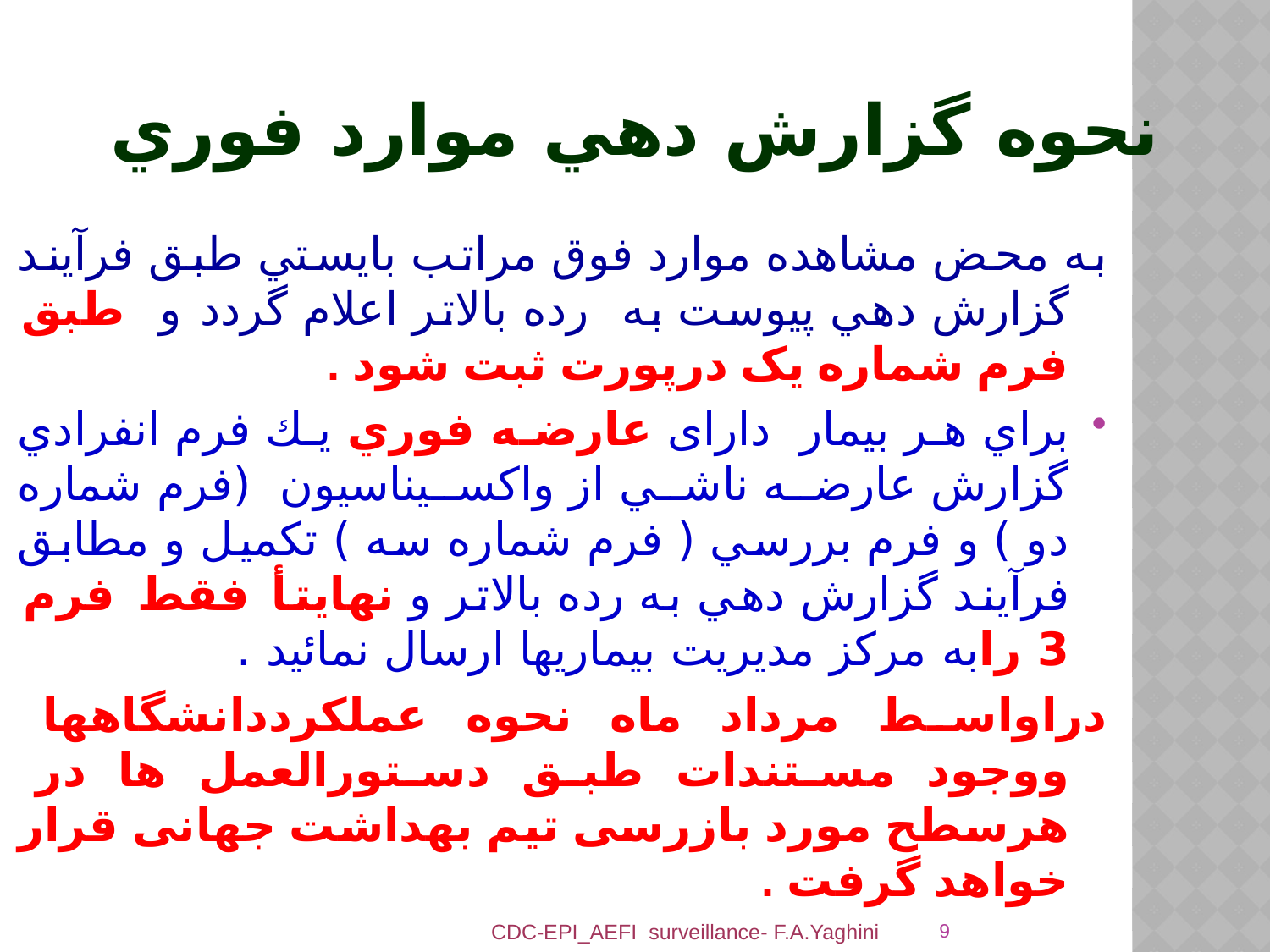

# نحوه گزارش دهي موارد فوري
به محض مشاهده موارد فوق مراتب بايستي طبق فرآيند گزارش دهي پيوست به  رده بالاتر اعلام گردد و  طبق فرم شماره یک درپورت ثبت شود .
براي هر بيمار دارای عارضه فوري يك فرم انفرادي گزارش عارضه ناشي از واكسيناسيون  (فرم شماره دو ) و فرم بررسي ( فرم شماره سه ) تكميل و مطابق فرآيند گزارش دهي به رده بالاتر و نهايتأ فقط فرم 3 رابه مركز مديريت بيماريها ارسال نمائيد .
دراواسط مرداد ماه نحوه عملکرددانشگاهها ووجود مستندات طبق دستورالعمل ها در هرسطح مورد بازرسی تیم بهداشت جهانی قرار خواهد گرفت .

9
CDC-EPI_AEFI  surveillance- F.A.Yaghini